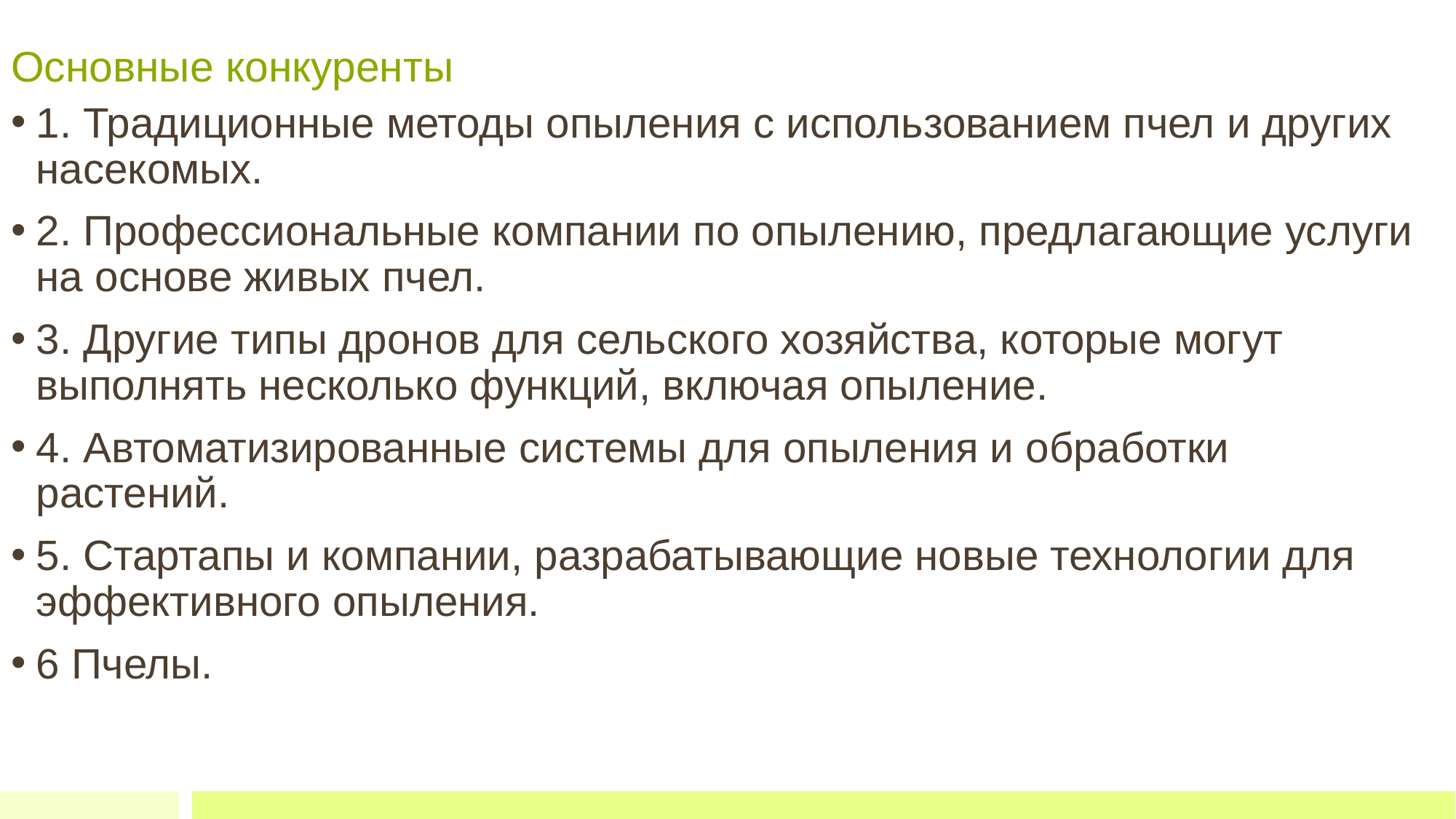

# Основные конкуренты
1. Традиционные методы опыления с использованием пчел и других насекомых.
2. Профессиональные компании по опылению, предлагающие услуги на основе живых пчел.
3. Другие типы дронов для сельского хозяйства, которые могут выполнять несколько функций, включая опыление.
4. Автоматизированные системы для опыления и обработки растений.
5. Стартапы и компании, разрабатывающие новые технологии для эффективного опыления.
6 Пчелы.